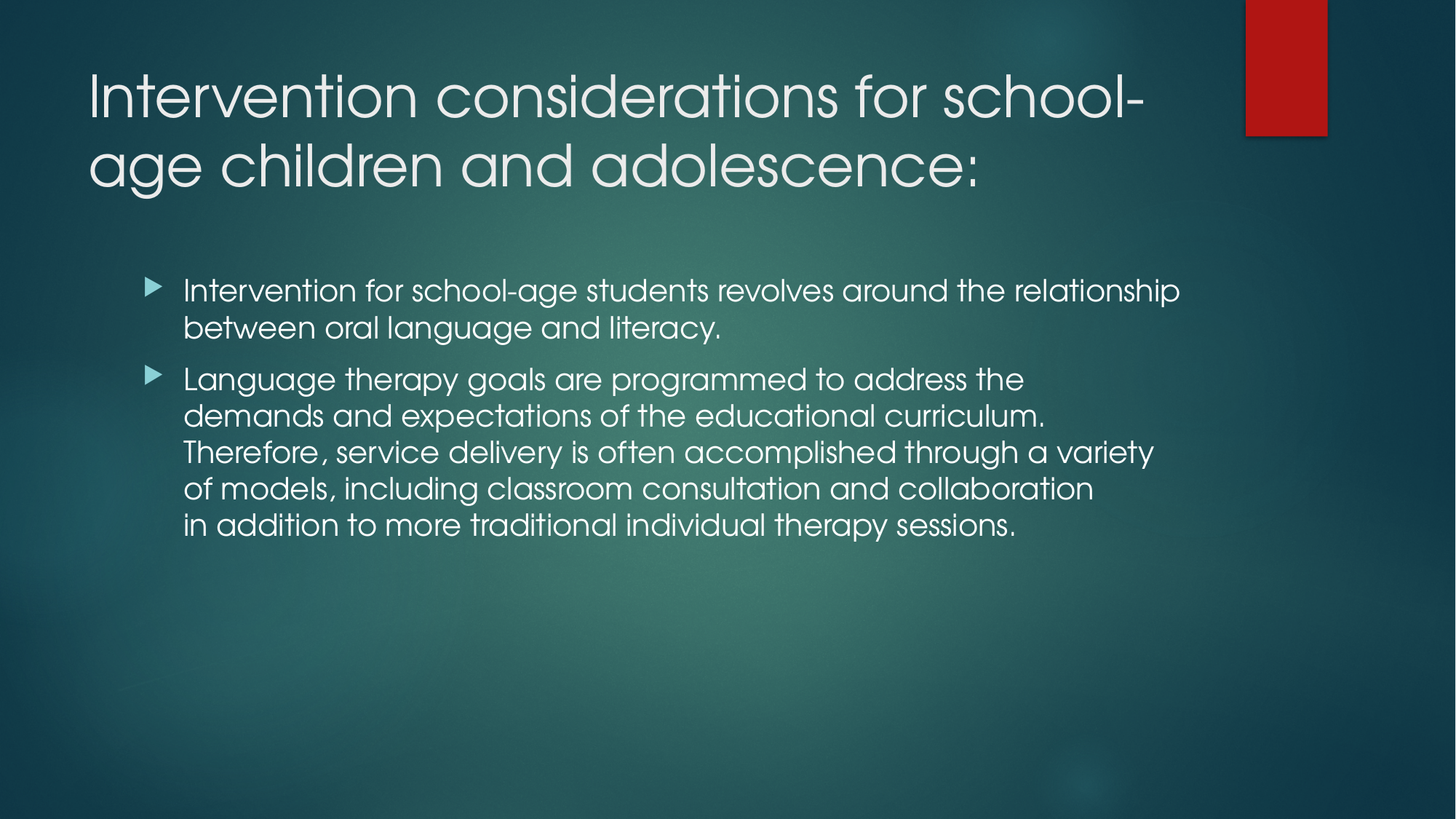

# Intervention considerations for school-age children and adolescence:
Intervention for school-age students revolves around the relationship between oral language and literacy.
Language therapy goals are programmed to address the demands and expectations of the educational curriculum. Therefore, service delivery is often accomplished through a variety of models, including classroom consultation and collaboration in addition to more traditional individual therapy sessions.